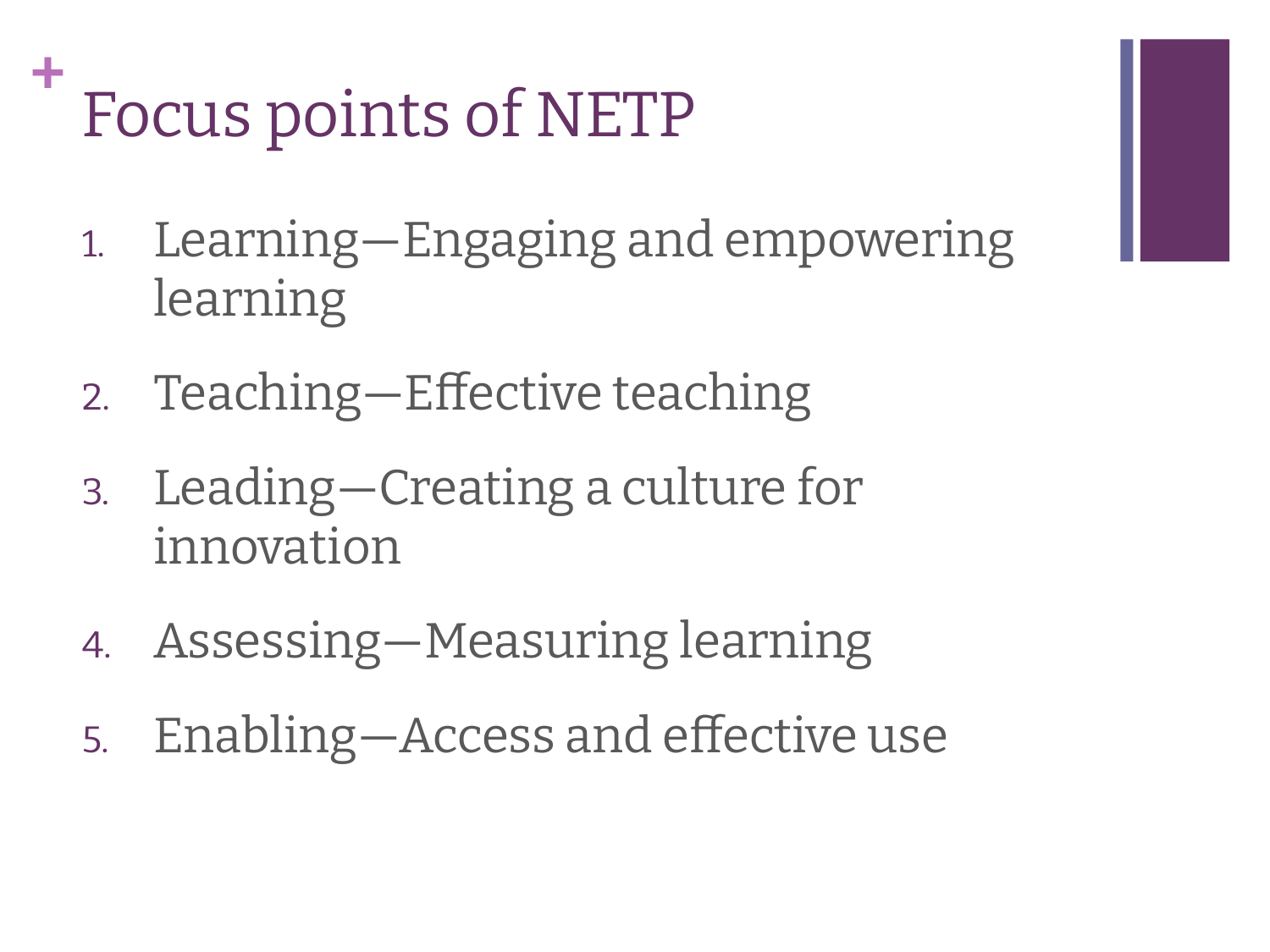

# Focus points of NETP
Learning—Engaging and empowering learning
Teaching—Effective teaching
Leading—Creating a culture for innovation
Assessing—Measuring learning
Enabling—Access and effective use